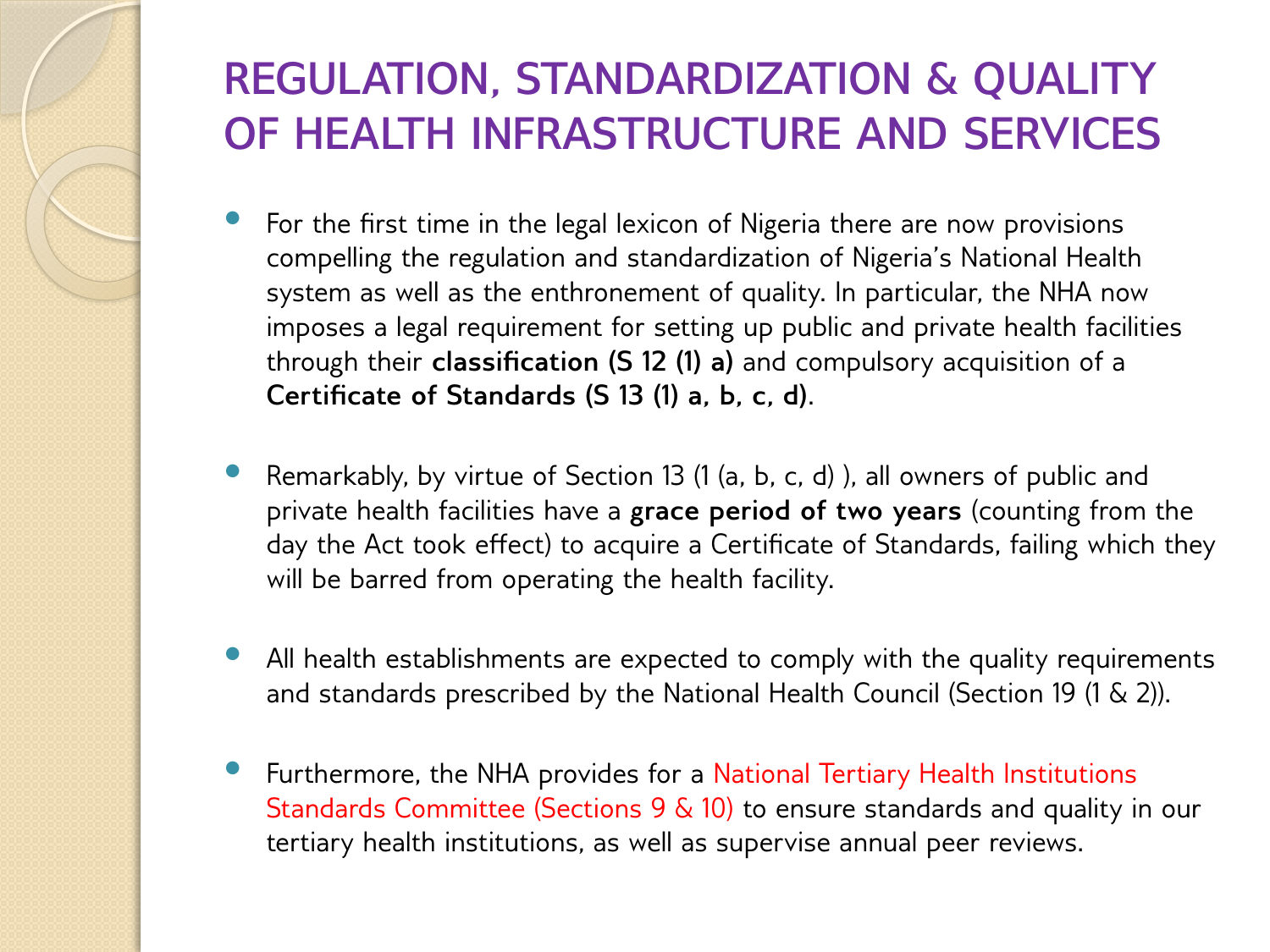

#
REGULATION, STANDARDIZATION & QUALITY OF HEALTH INFRASTRUCTURE AND SERVICES

For the first time in the legal lexicon of Nigeria there are now provisions compelling the regulation and standardization of Nigeria’s National Health system as well as the enthronement of quality. In particular, the NHA now imposes a legal requirement for setting up public and private health facilities through their classification (S 12 (1) a) and compulsory acquisition of a Certificate of Standards (S 13 (1) a, b, c, d).

Remarkably, by virtue of Section 13 (1 (a, b, c, d) ), all owners of public and private health facilities have a grace period of two years (counting from the day the Act took effect) to acquire a Certificate of Standards, failing which they will be barred from operating the health facility.

All health establishments are expected to comply with the quality requirements and standards prescribed by the National Health Council (Section 19 (1 & 2)).

Furthermore, the NHA provides for a National Tertiary Health Institutions Standards Committee (Sections 9 & 10) to ensure standards and quality in our tertiary health institutions, as well as supervise annual peer reviews.